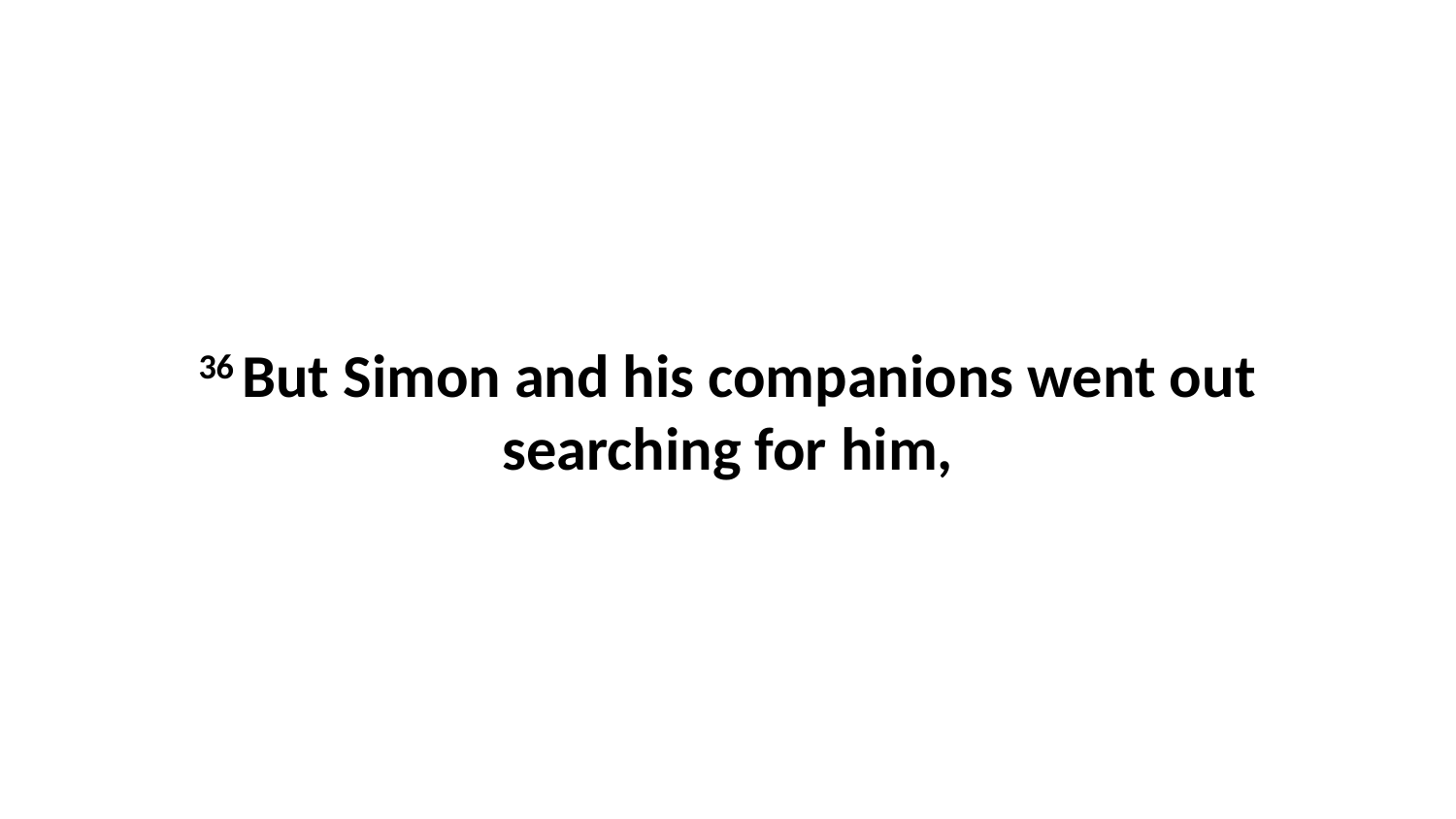

36 But Simon and his companions went out searching for him,